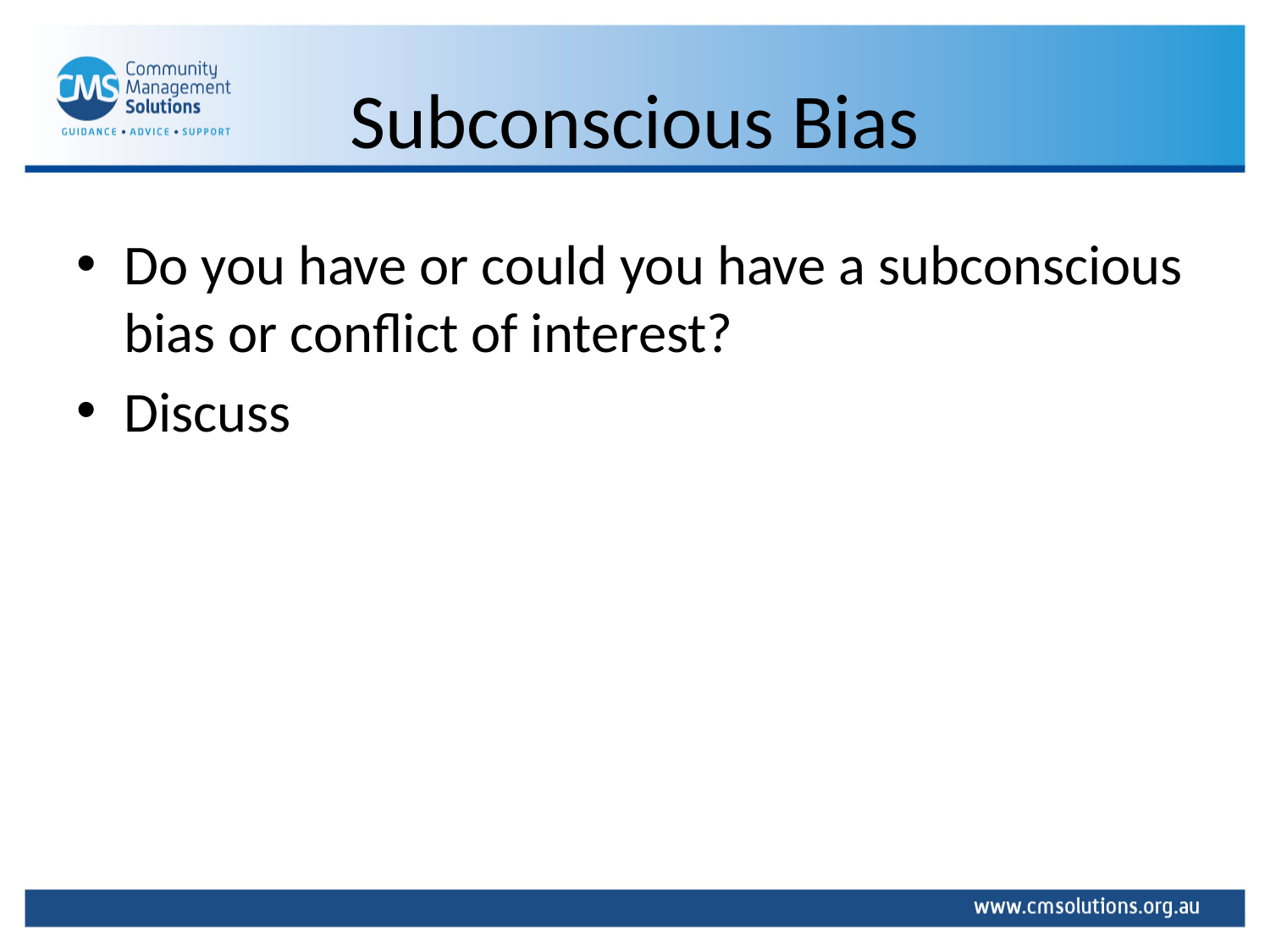

# Subconscious Bias
Do you have or could you have a subconscious bias or conflict of interest?
Discuss